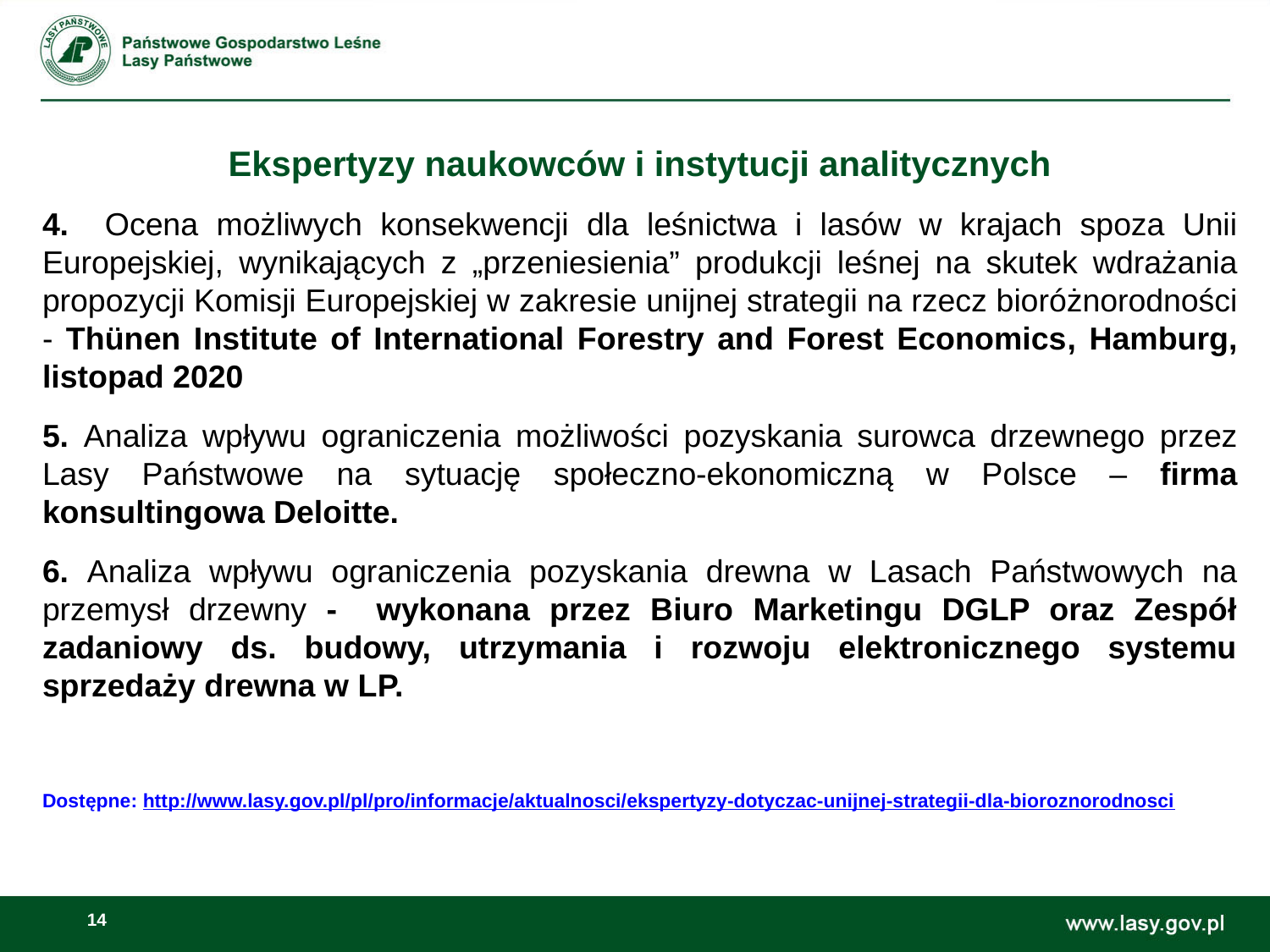

#
Ekspertyzy naukowców i instytucji analitycznych
4.  Ocena możliwych konsekwencji dla leśnictwa i lasów w krajach spoza Unii Europejskiej, wynikających z „przeniesienia” produkcji leśnej na skutek wdrażania propozycji Komisji Europejskiej w zakresie unijnej strategii na rzecz bioróżnorodności - Thünen Institute of International Forestry and Forest Economics, Hamburg, listopad 2020
5. Analiza wpływu ograniczenia możliwości pozyskania surowca drzewnego przez Lasy Państwowe na sytuację społeczno-ekonomiczną w Polsce – firma konsultingowa Deloitte.
6. Analiza wpływu ograniczenia pozyskania drewna w Lasach Państwowych na przemysł drzewny -  wykonana przez Biuro Marketingu DGLP oraz Zespół zadaniowy ds. budowy, utrzymania i rozwoju elektronicznego systemu sprzedaży drewna w LP.

Dostępne: http://www.lasy.gov.pl/pl/pro/informacje/aktualnosci/ekspertyzy-dotyczac-unijnej-strategii-dla-bioroznorodnosci